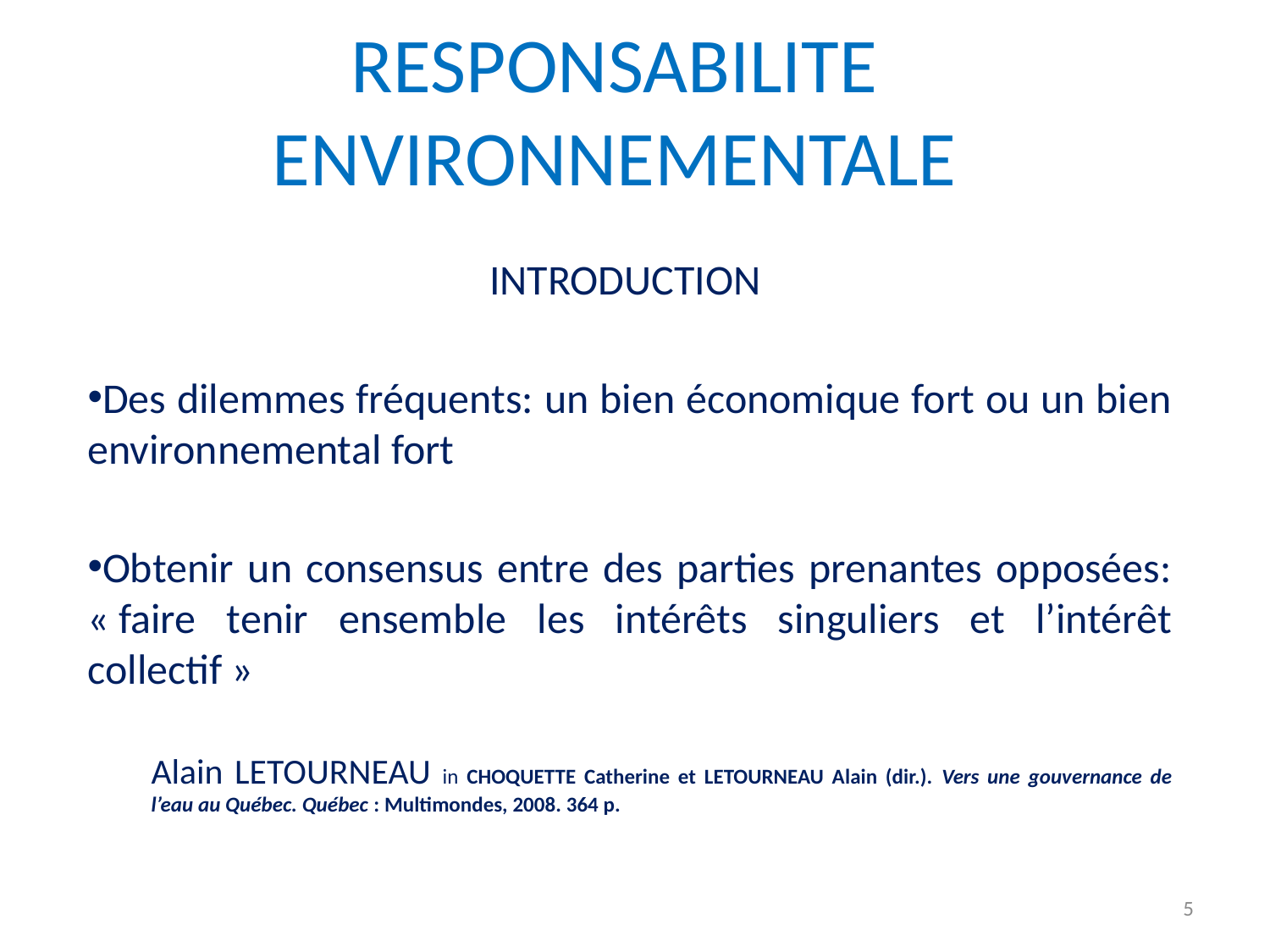

# RESPONSABILITE ENVIRONNEMENTALE
INTRODUCTION

Des dilemmes fréquents: un bien économique fort ou un bien environnemental fort

Obtenir un consensus entre des parties prenantes opposées: « faire tenir ensemble les intérêts singuliers et l’intérêt collectif »

Alain LETOURNEAU in CHOQUETTE Catherine et LETOURNEAU Alain (dir.). Vers une gouvernance de l’eau au Québec. Québec : Multimondes, 2008. 364 p.
5